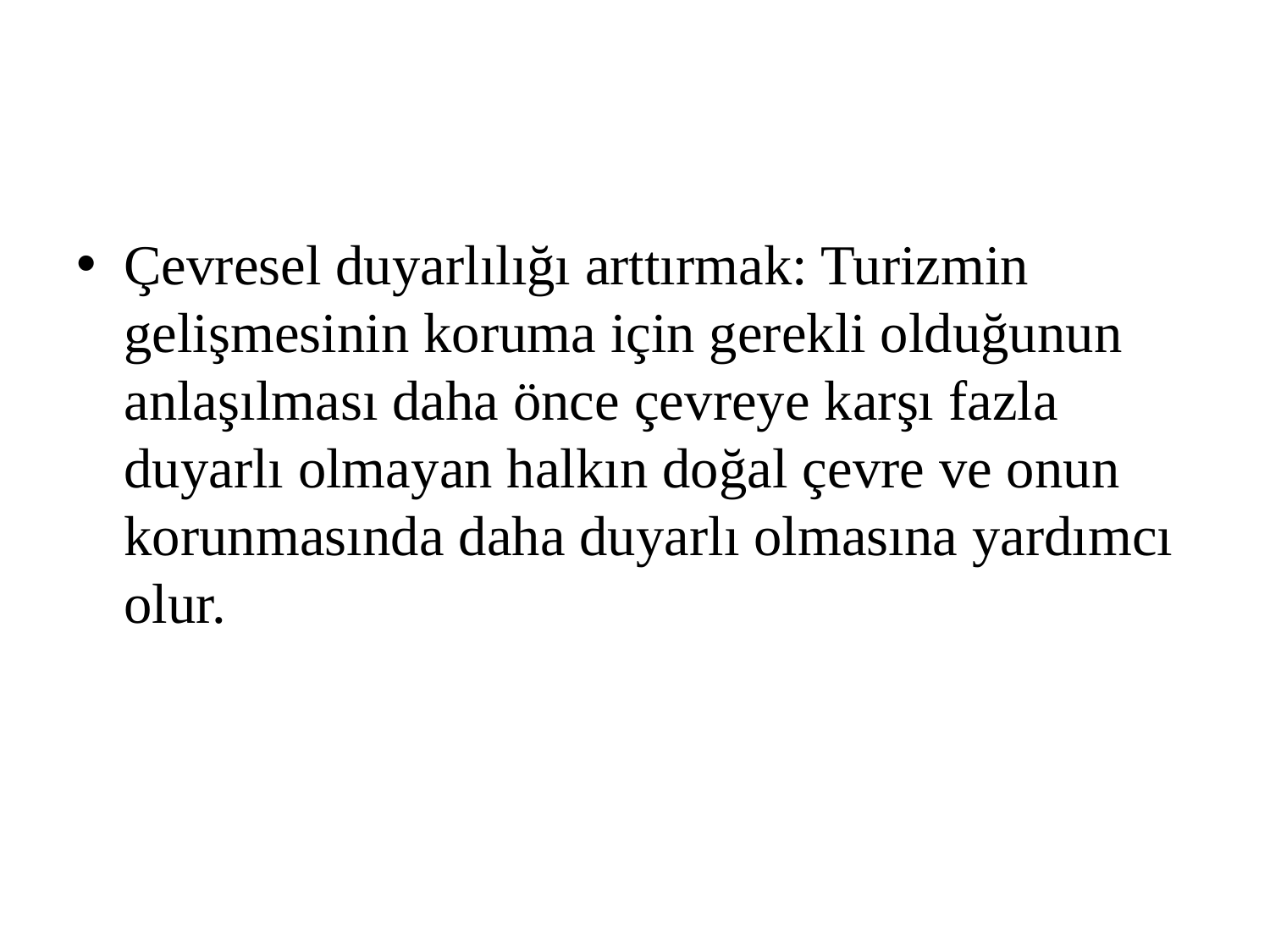

#
Çevresel duyarlılığı arttırmak: Turizmin gelişmesinin koruma için gerekli olduğunun anlaşılması daha önce çevreye karşı fazla duyarlı olmayan halkın doğal çevre ve onun korunmasında daha duyarlı olmasına yardımcı olur.